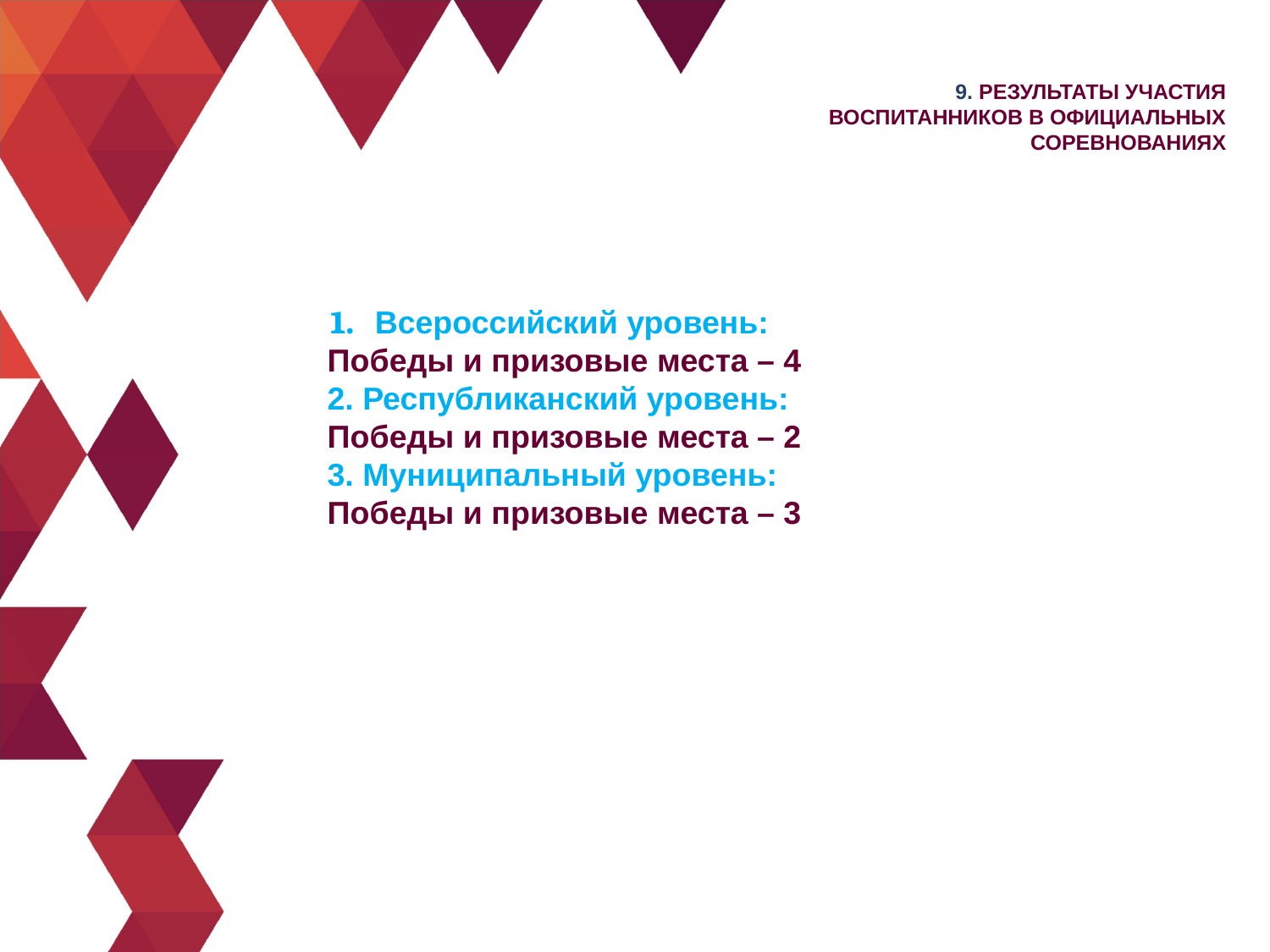

# 9. Результаты участия воспитанников в официальных соревнованиях
Всероссийский уровень:
Победы и призовые места – 4
2. Республиканский уровень:
Победы и призовые места – 2
3. Муниципальный уровень:
Победы и призовые места – 3